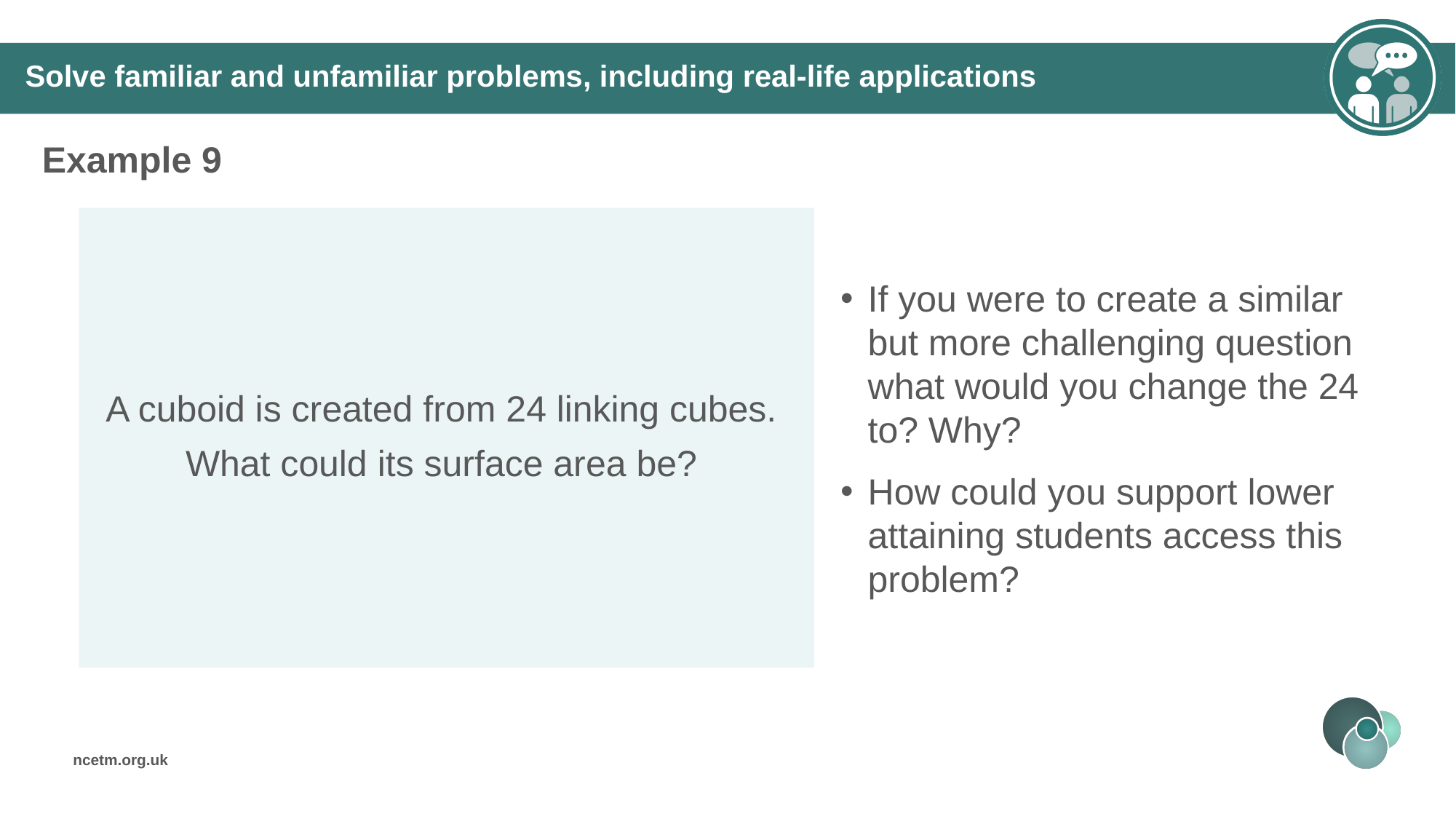

Solve familiar and unfamiliar problems, including real-life applications
Example 9
If you were to create a similar but more challenging question what would you change the 24 to? Why?
How could you support lower attaining students access this problem?
A cuboid is created from 24 linking cubes.
What could its surface area be?